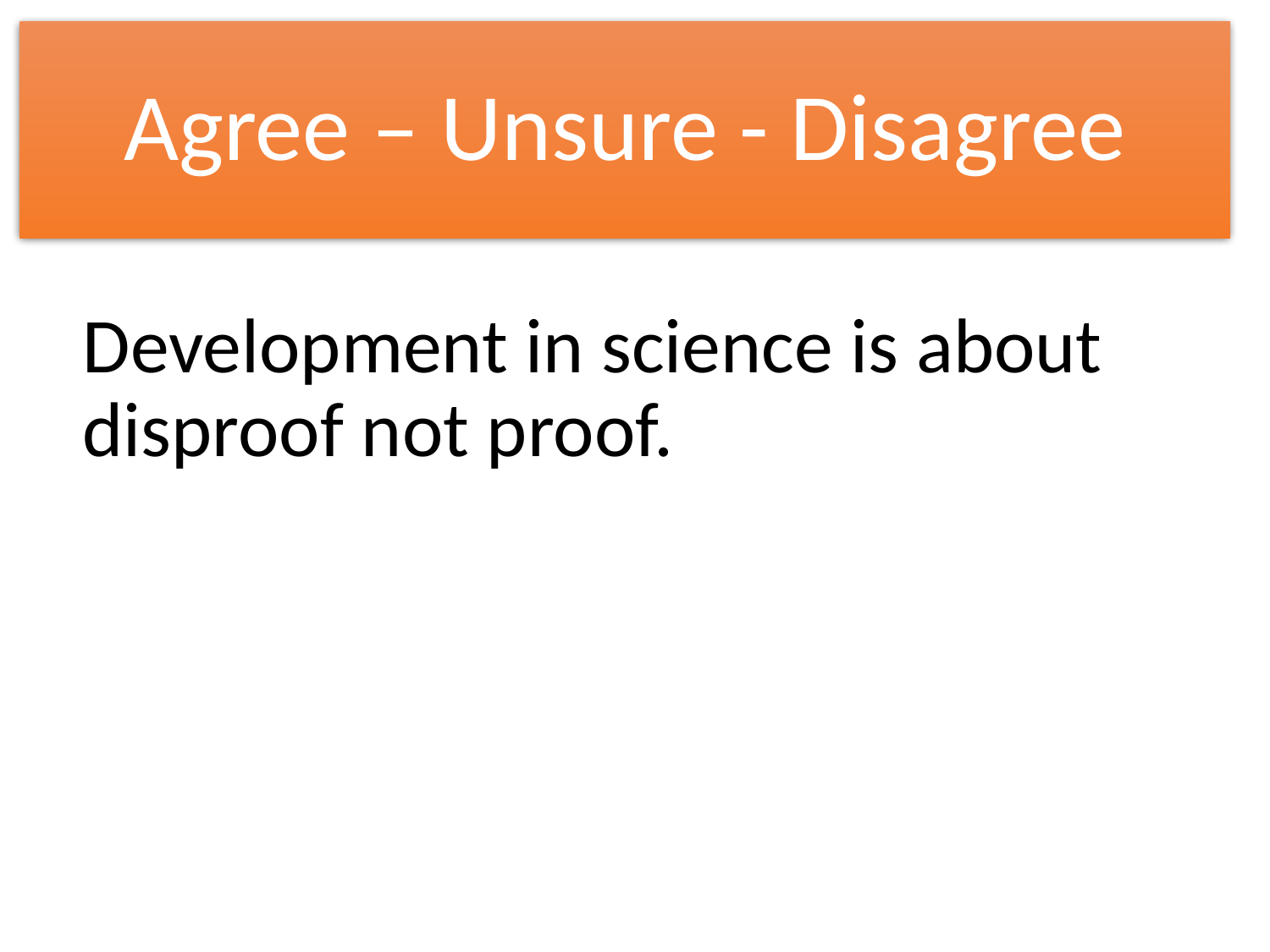

Agree – Unsure - Disagree
# Development in science is about disproof not proof.